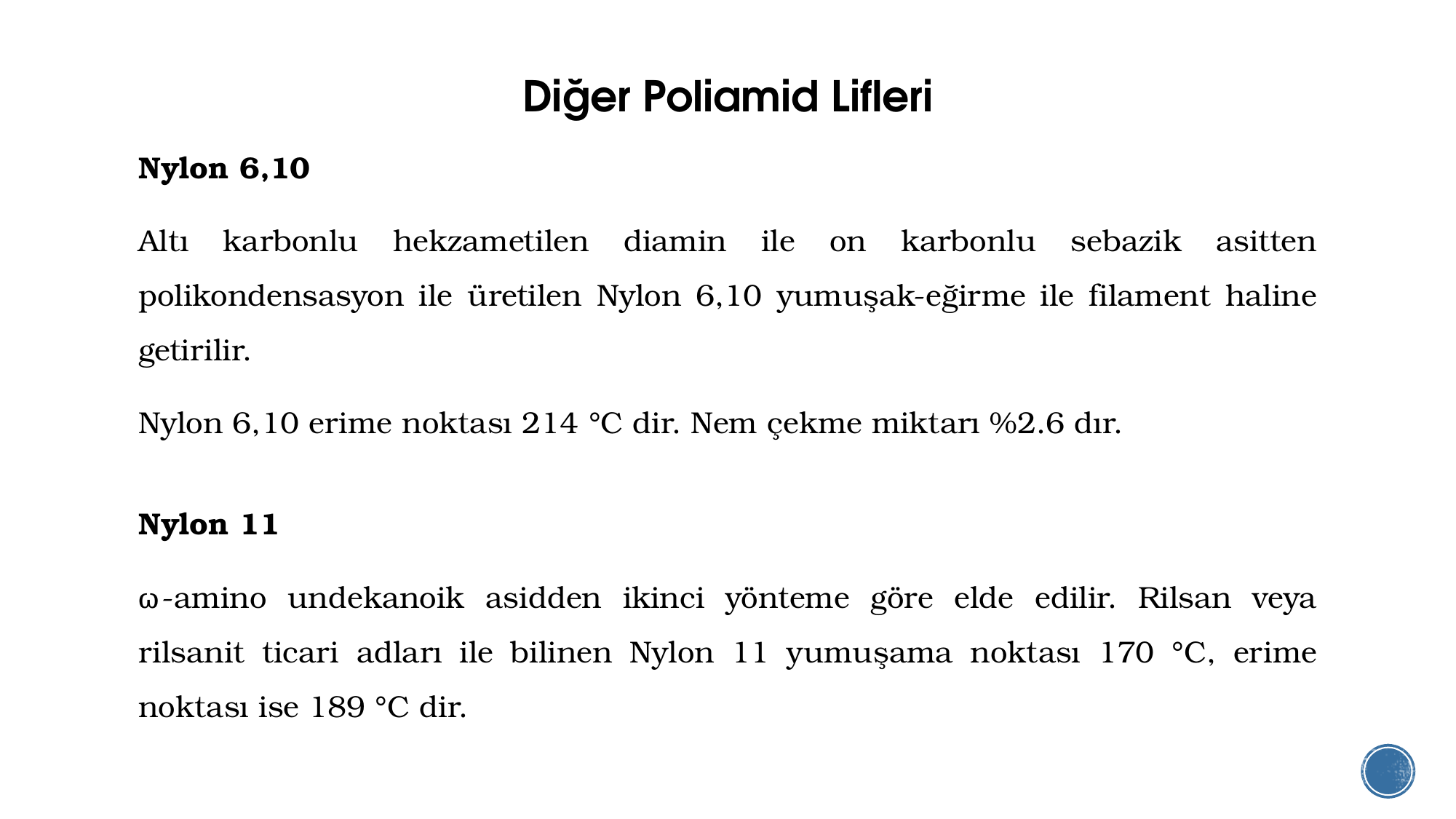

# Diğer Poliamid Lifleri
Nylon 6,10
Altı karbonlu hekzametilen diamin ile on karbonlu sebazik asitten polikondensasyon ile üretilen Nylon 6,10 yumuşak-eğirme ile filament haline getirilir.
Nylon 6,10 erime noktası 214 °C dir. Nem çekme miktarı %2.6 dır.

Nylon 11
ω-amino undekanoik asidden ikinci yönteme göre elde edilir. Rilsan veya rilsanit ticari adları ile bilinen Nylon 11 yumuşama noktası 170 °C, erime noktası ise 189 °C dir.